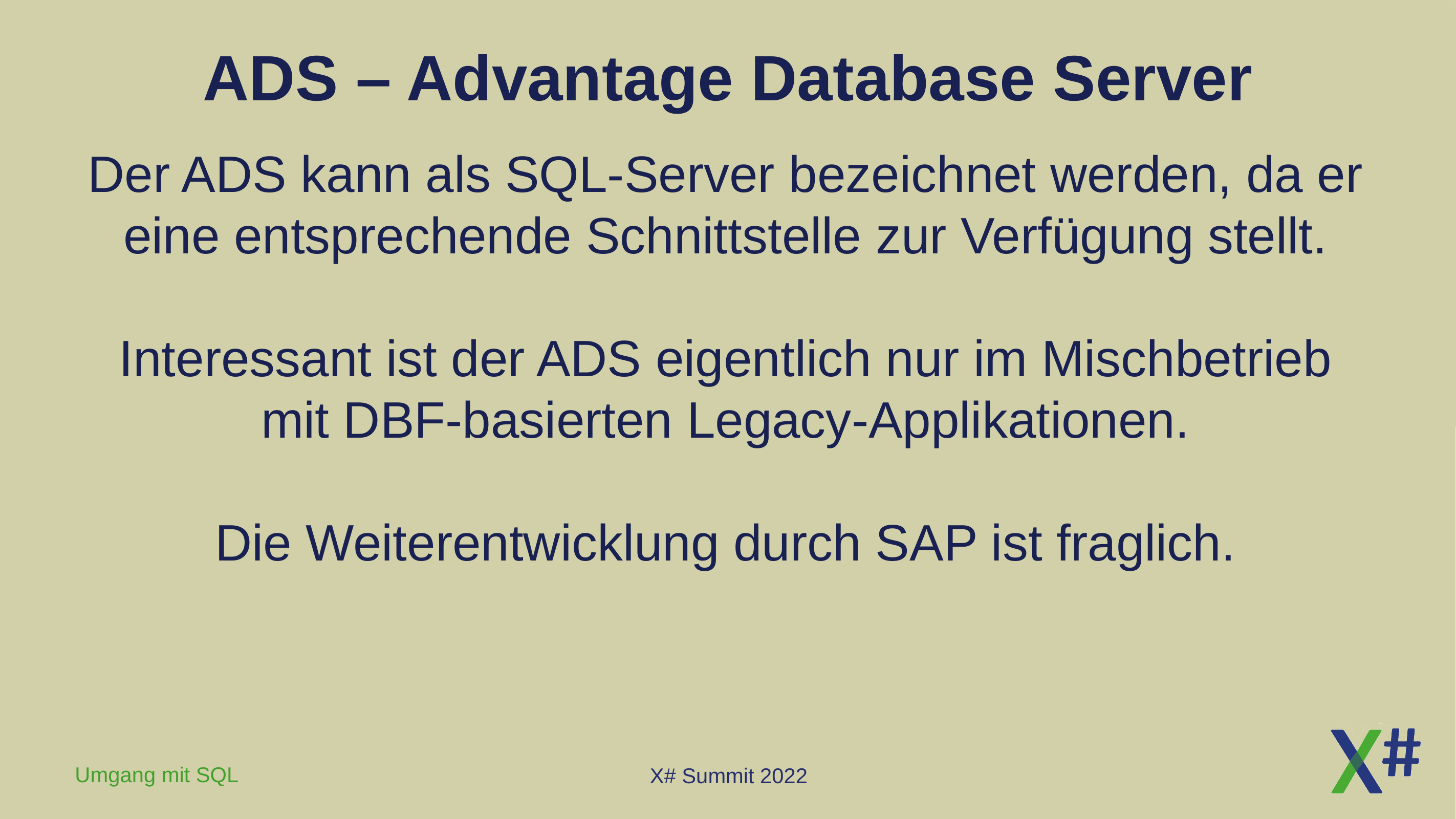

# ADS – Advantage Database Server
Der ADS kann als SQL-Server bezeichnet werden, da er eine entsprechende Schnittstelle zur Verfügung stellt.

Interessant ist der ADS eigentlich nur im Mischbetrieb mit DBF-basierten Legacy-Applikationen.

Die Weiterentwicklung durch SAP ist fraglich.